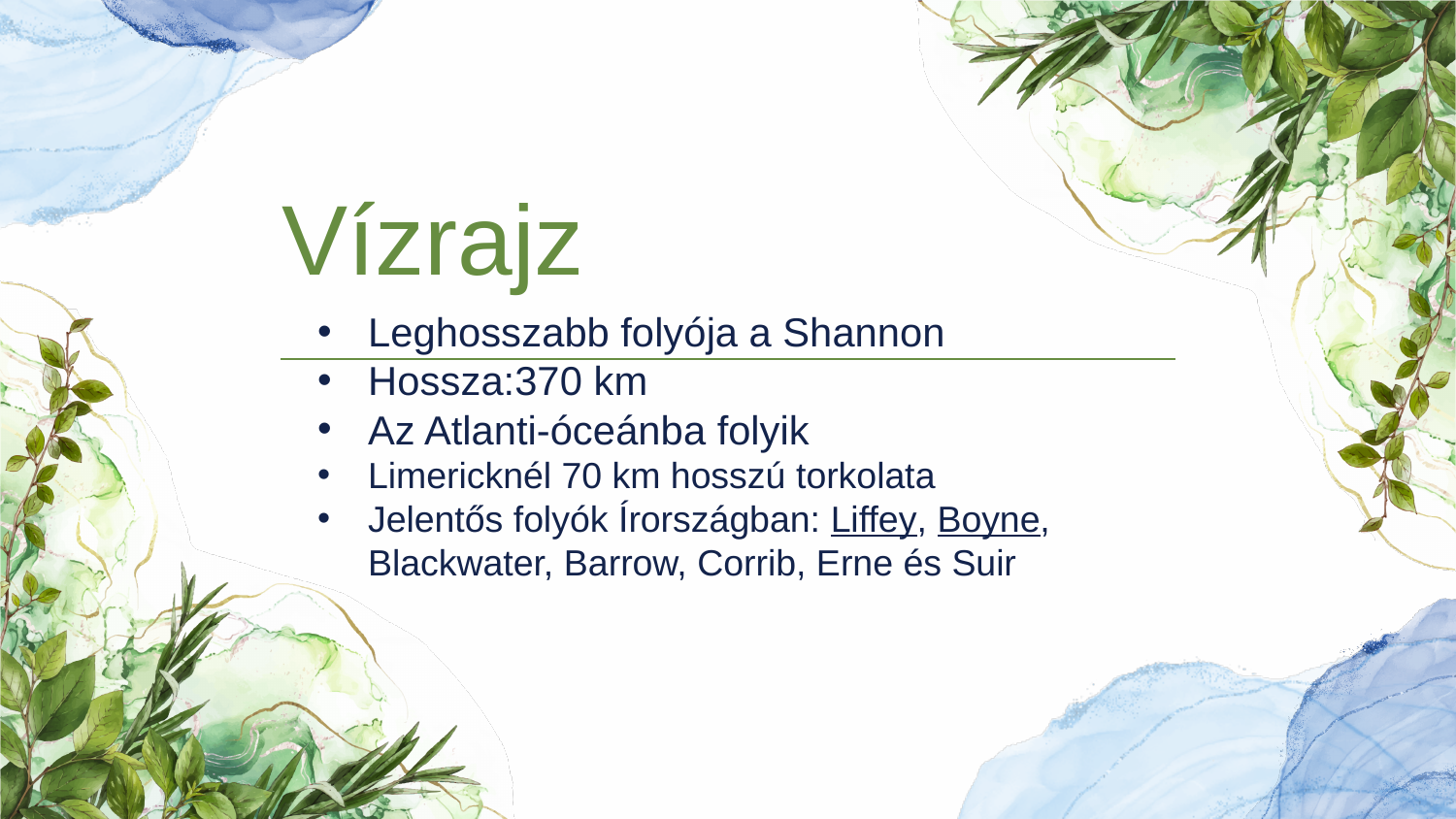

# Vízrajz
Leghosszabb folyója a Shannon
Hossza:370 km
Az Atlanti-óceánba folyik
Limericknél 70 km hosszú torkolata
Jelentős folyók Írországban: Liffey, Boyne, Blackwater, Barrow, Corrib, Erne és Suir